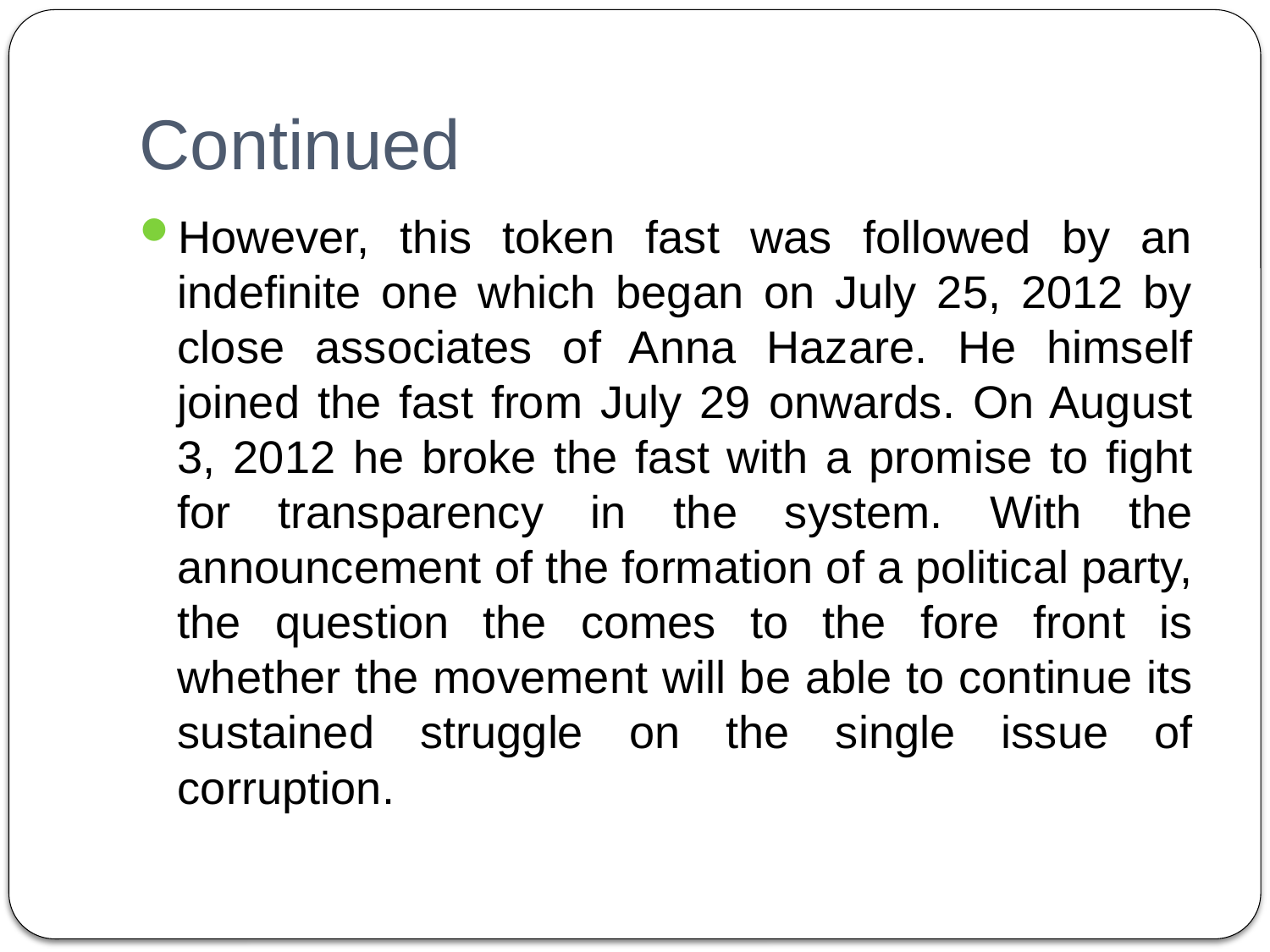

# Continued
However, this token fast was followed by an indefinite one which began on July 25, 2012 by close associates of Anna Hazare. He himself joined the fast from July 29 onwards. On August 3, 2012 he broke the fast with a promise to fight for transparency in the system. With the announcement of the formation of a political party, the question the comes to the fore front is whether the movement will be able to continue its sustained struggle on the single issue of corruption.